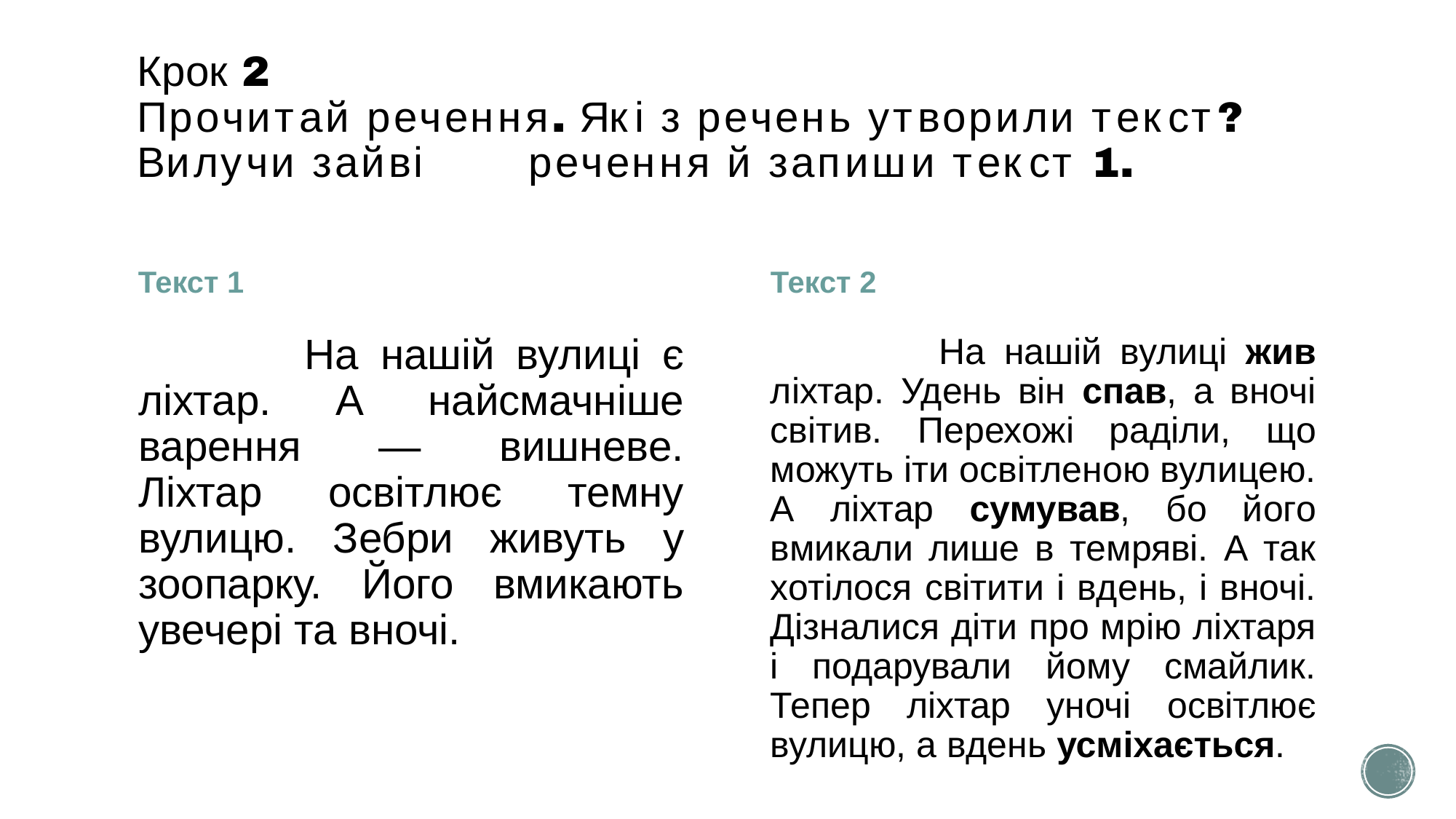

# Крок 2 Прочитай речення. Які з речень утворили текст? Вилучи ≪зайві≫ речення й запиши текст 1.
Текст 1
Текст 2
          На нашій вулиці жив ліхтар. Удень він спав, а вночі світив. Перехожі раділи, що можуть іти освітленою вулицею. А ліхтар сумував, бо його вмикали лише в темряві. А так хотілося світити і вдень, і вночі. Дізналися діти про мрію ліхтаря і подарували йому смайлик. Тепер ліхтар уночі освітлює вулицю, а вдень усміхається.
         На нашій вулиці є ліхтар. А найсмачніше варення — вишневе. Ліхтар освітлює темну вулицю. Зебри живуть у зоопарку. Його вмикають увечері та вночі.